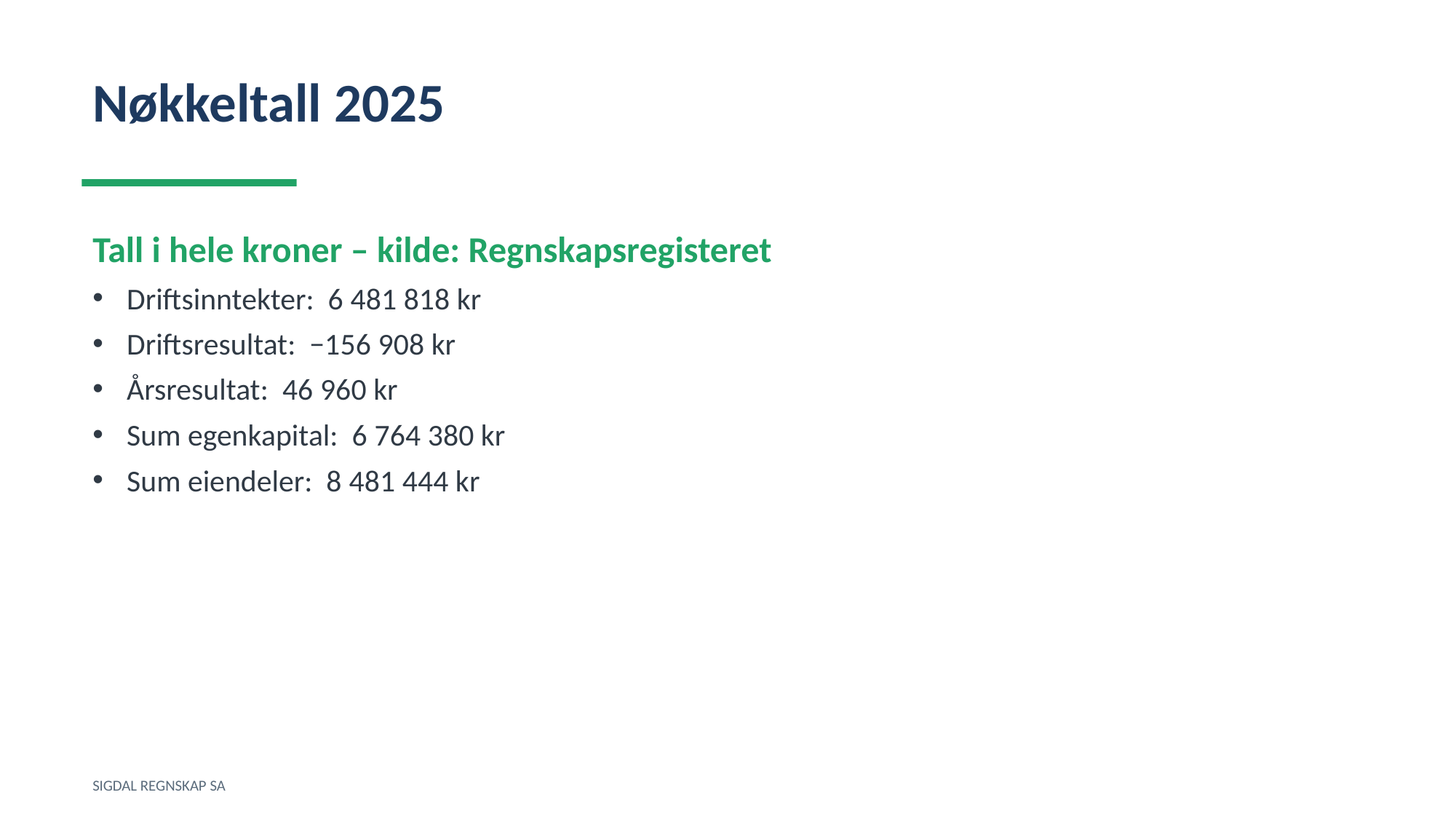

Nøkkeltall 2025

Tall i hele kroner – kilde: Regnskapsregisteret
Driftsinntekter:  6 481 818 kr
Driftsresultat:  −156 908 kr
Årsresultat:  46 960 kr
Sum egenkapital:  6 764 380 kr
Sum eiendeler:  8 481 444 kr
SIGDAL REGNSKAP SA